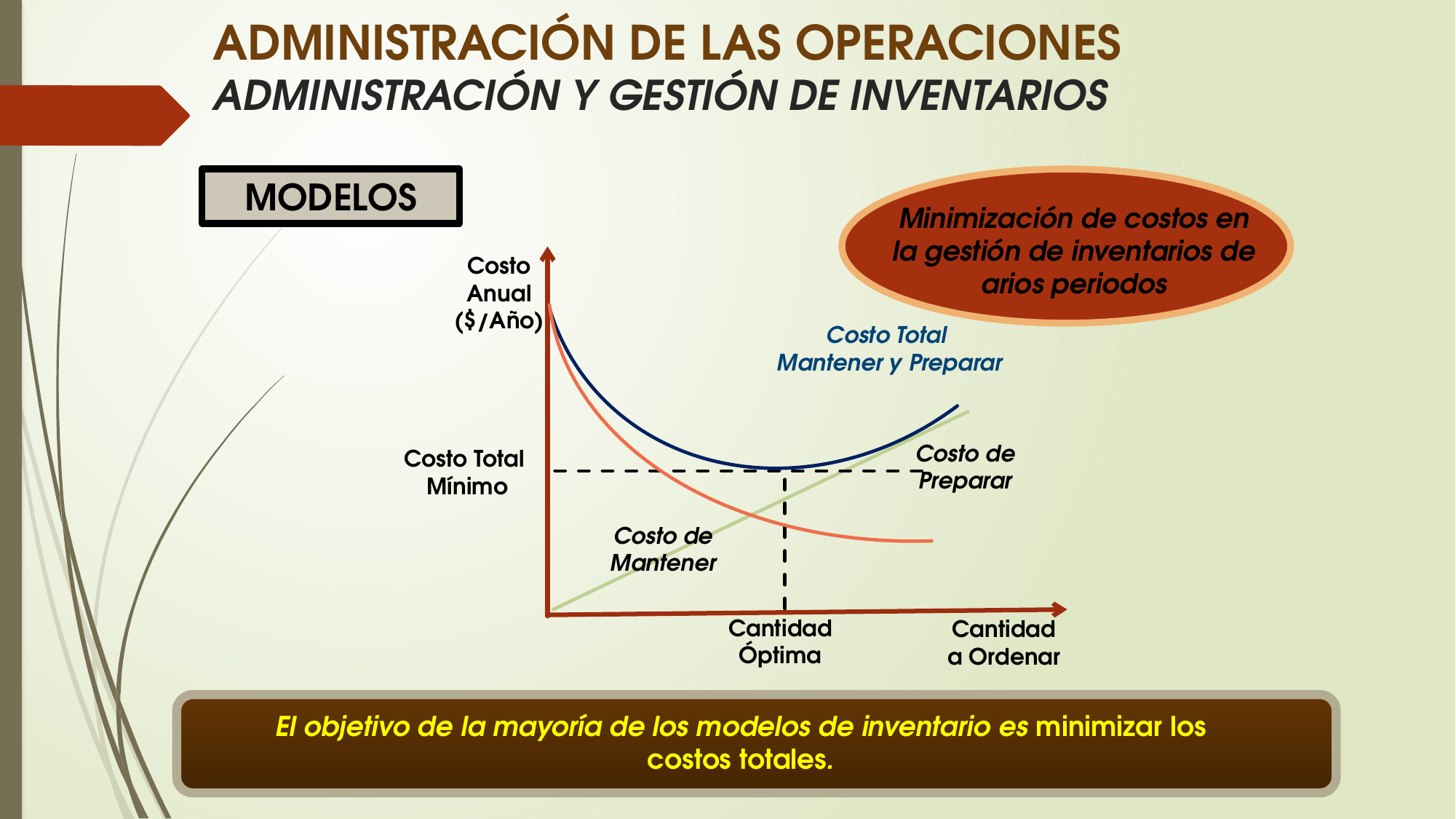

# ADMINISTRACIÓN DE LAS OPERACIONES ADMINISTRACIÓN Y GESTIÓN DE INVENTARIOS
MODELOS

Minimización de costos en la gestión de inventarios de arios periodos
Costo Anual ($/Año)
Costo Total
Mantener y Preparar
Costo de Preparar
Costo Total
Mínimo
Costo de
Mantener
Cantidad Óptima
Cantidad a Ordenar

El objetivo de la mayoría de los modelos de inventario es minimizar los costos totales.